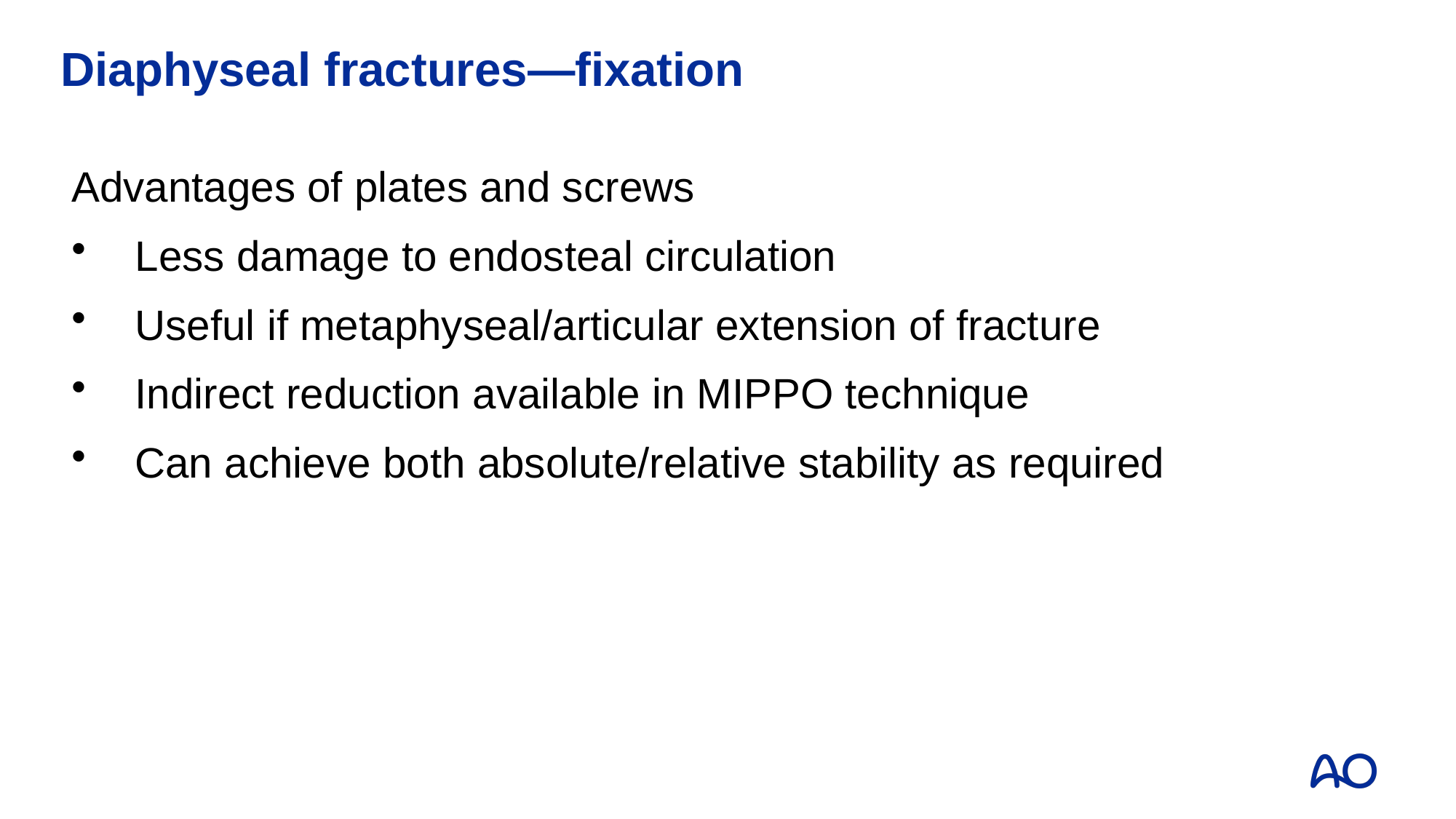

# Diaphyseal fractures—fixation
Advantages of plates and screws
Less damage to endosteal circulation
Useful if metaphyseal/articular extension of fracture
Indirect reduction available in MIPPO technique
Can achieve both absolute/relative stability as required